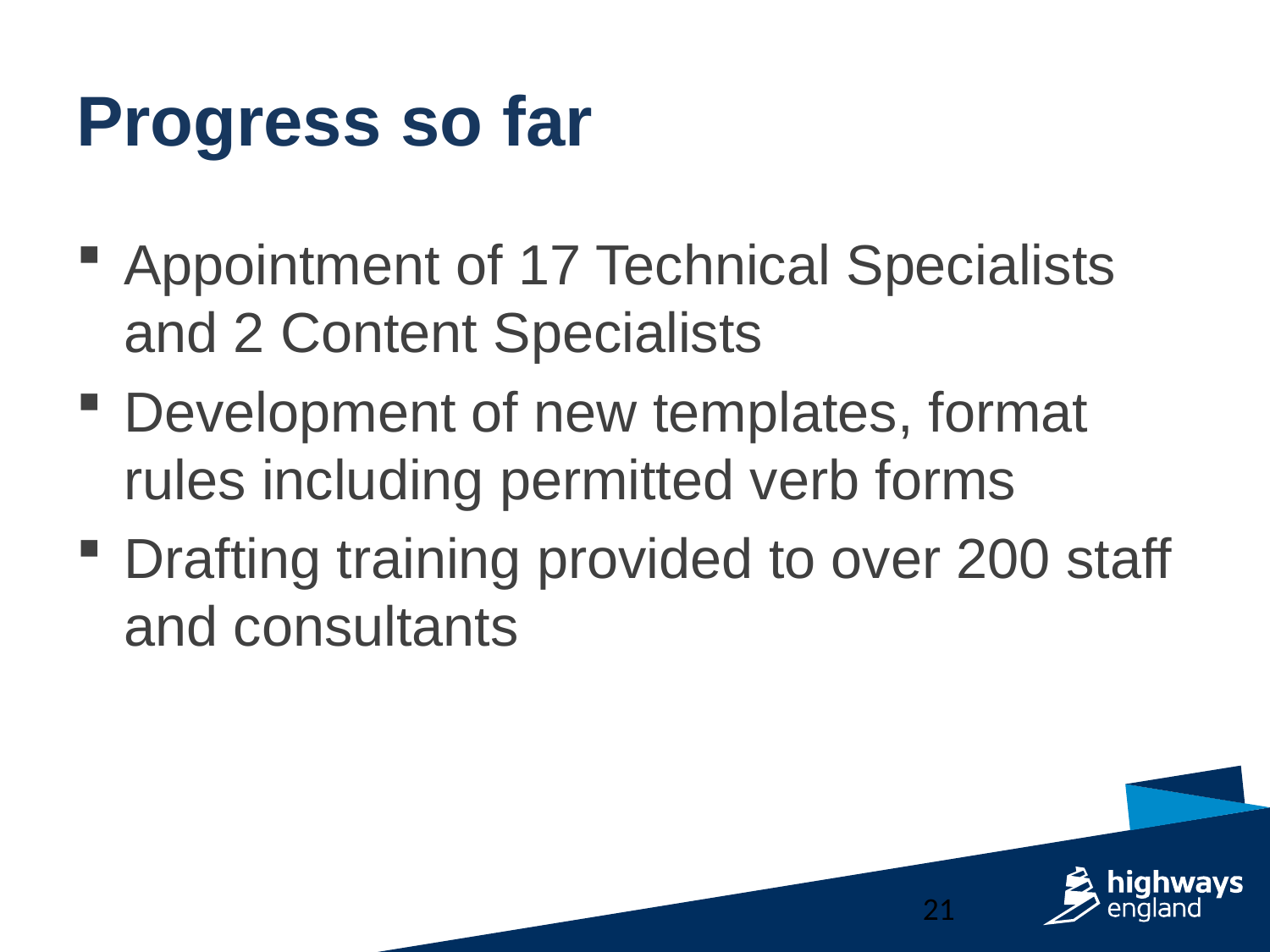

# Progress so far
Appointment of 17 Technical Specialists and 2 Content Specialists
Development of new templates, format rules including permitted verb forms
Drafting training provided to over 200 staff and consultants
21